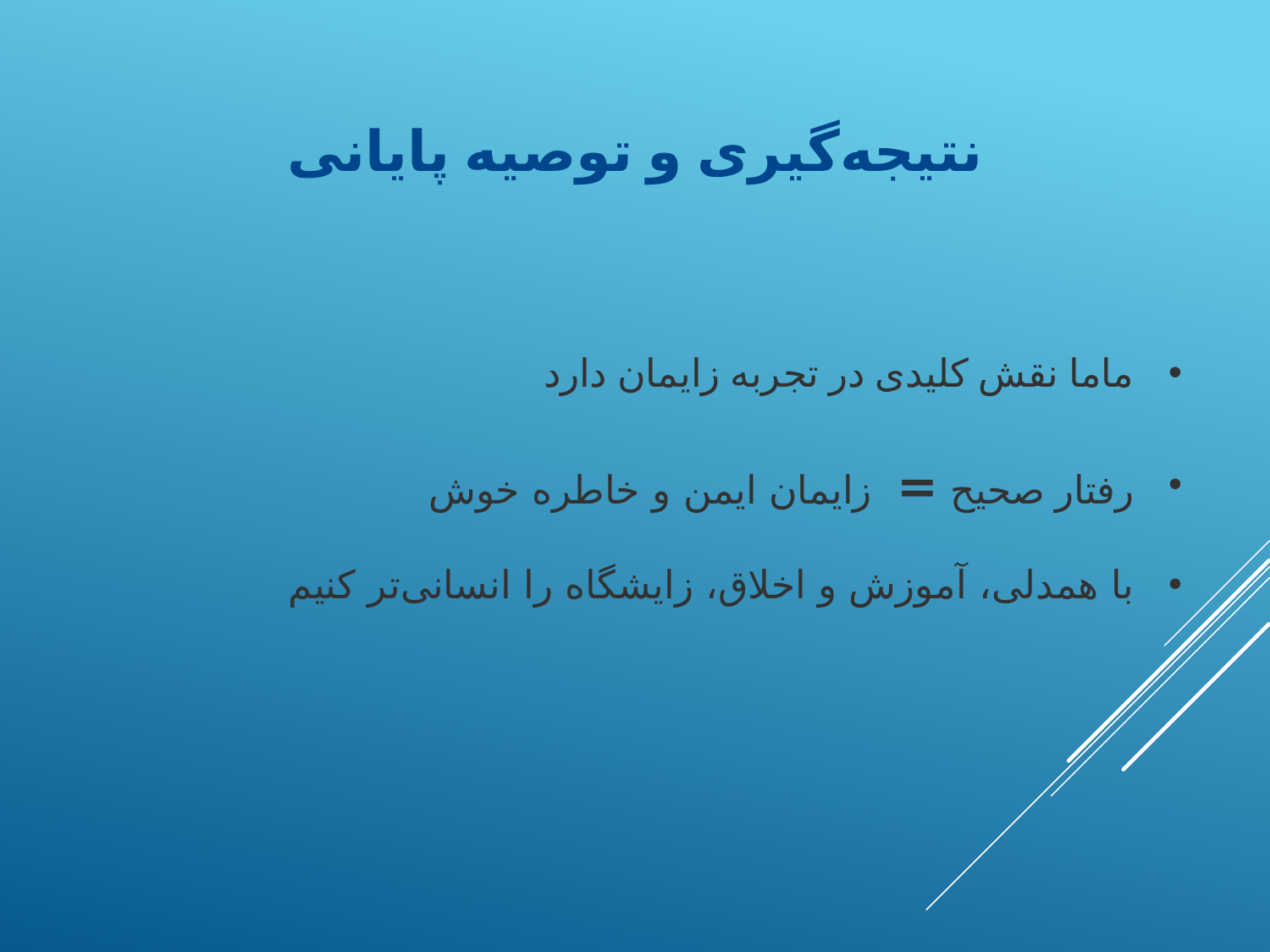

نتیجه‌گیری و توصیه پایانی
ماما نقش کلیدی در تجربه زایمان دارد
رفتار صحیح =  زایمان ایمن و خاطره خوش
با همدلی، آموزش و اخلاق، زایشگاه را انسانی‌تر کنیم